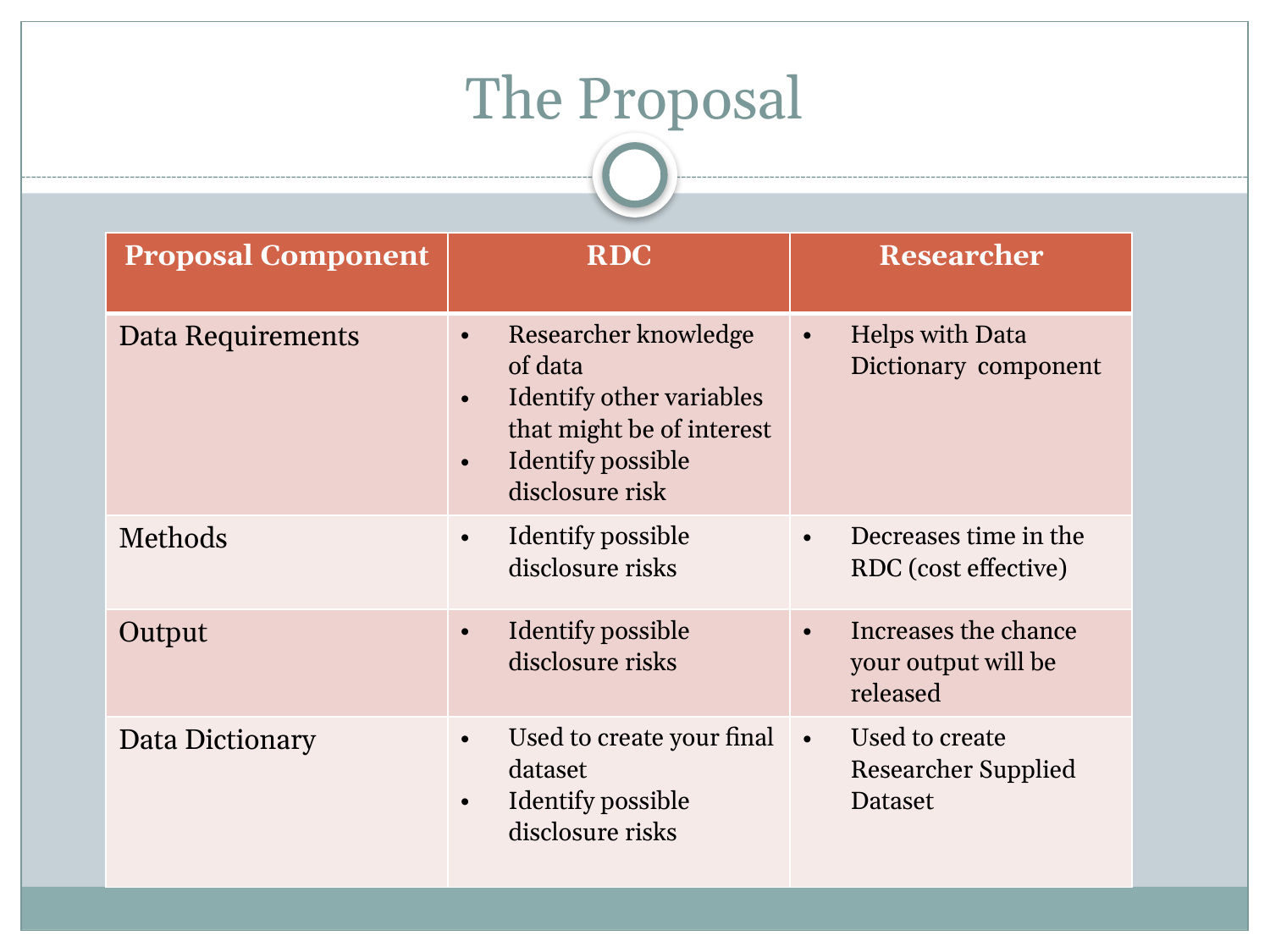

# The Proposal
| Proposal Component | RDC | Researcher |
| --- | --- | --- |
| Data Requirements | Researcher knowledge of data Identify other variables that might be of interest Identify possible disclosure risk | Helps with Data Dictionary component |
| Methods | Identify possible disclosure risks | Decreases time in the RDC (cost effective) |
| Output | Identify possible disclosure risks | Increases the chance your output will be released |
| Data Dictionary | Used to create your final dataset Identify possible disclosure risks | Used to create Researcher Supplied Dataset |